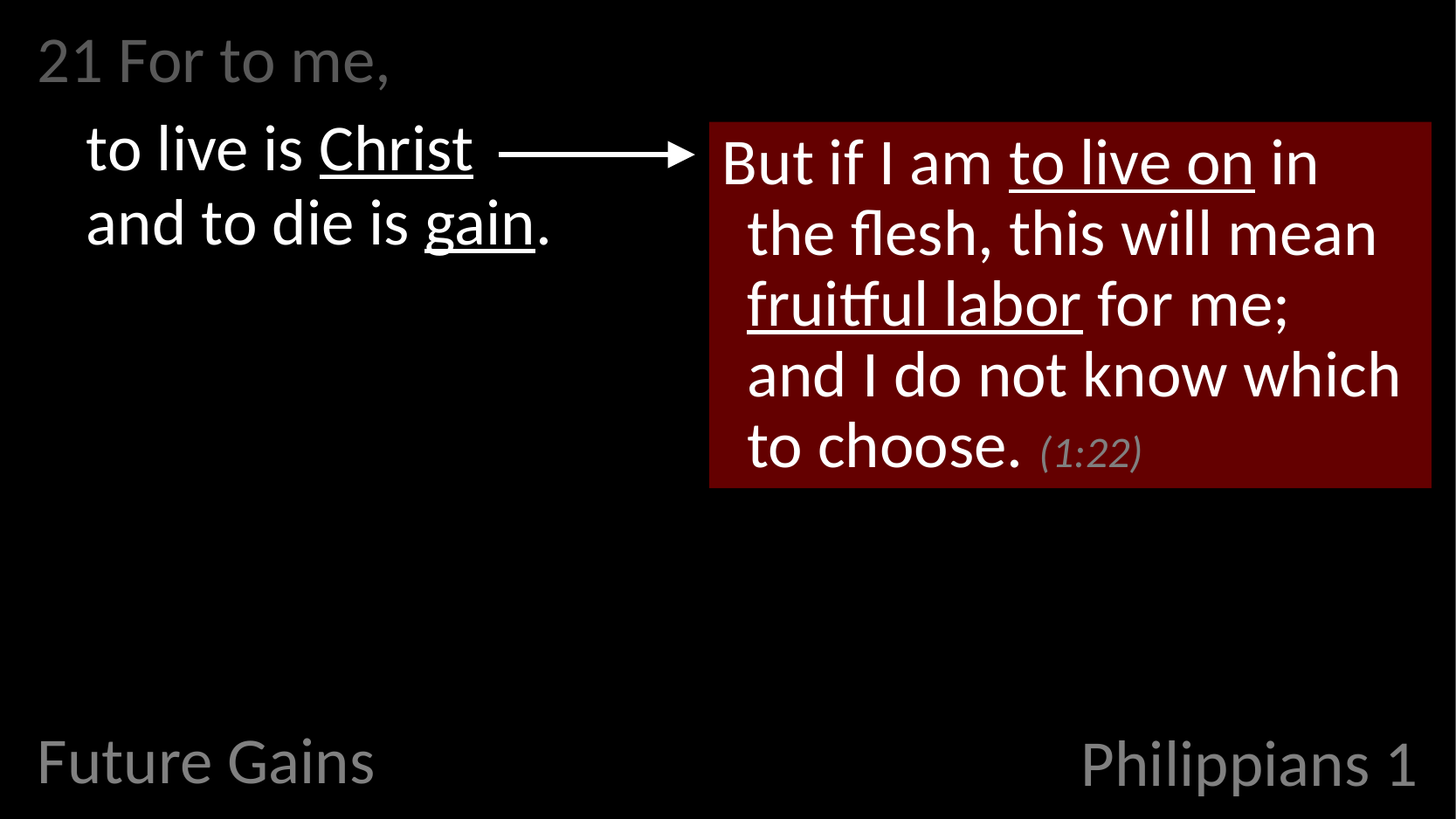

21 For to me,
	to live is Christ
and to die is gain.
But if I am to live on in the flesh, this will mean fruitful labor for me;
and I do not know which to choose. (1:22)
Future Gains
# Philippians 1